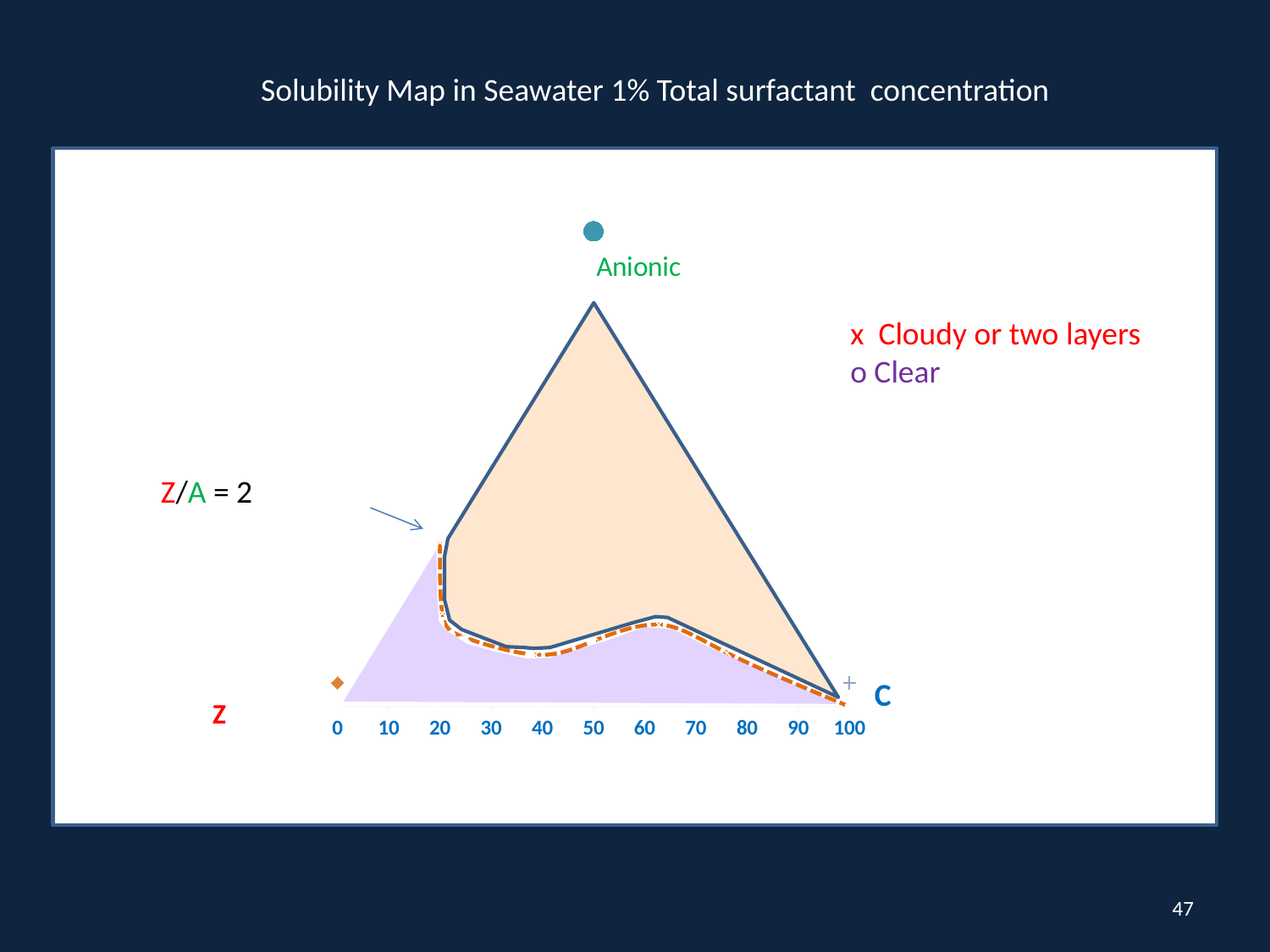

Solubility Map in Seawater 1% Total surfactant  concentration

### Chart

| Category |  |  |  |  |  |  |  |  |
|---|---|---|---|---|---|---|---|---|
x  Cloudy or two layers
o Clear
Z/A = 2

47